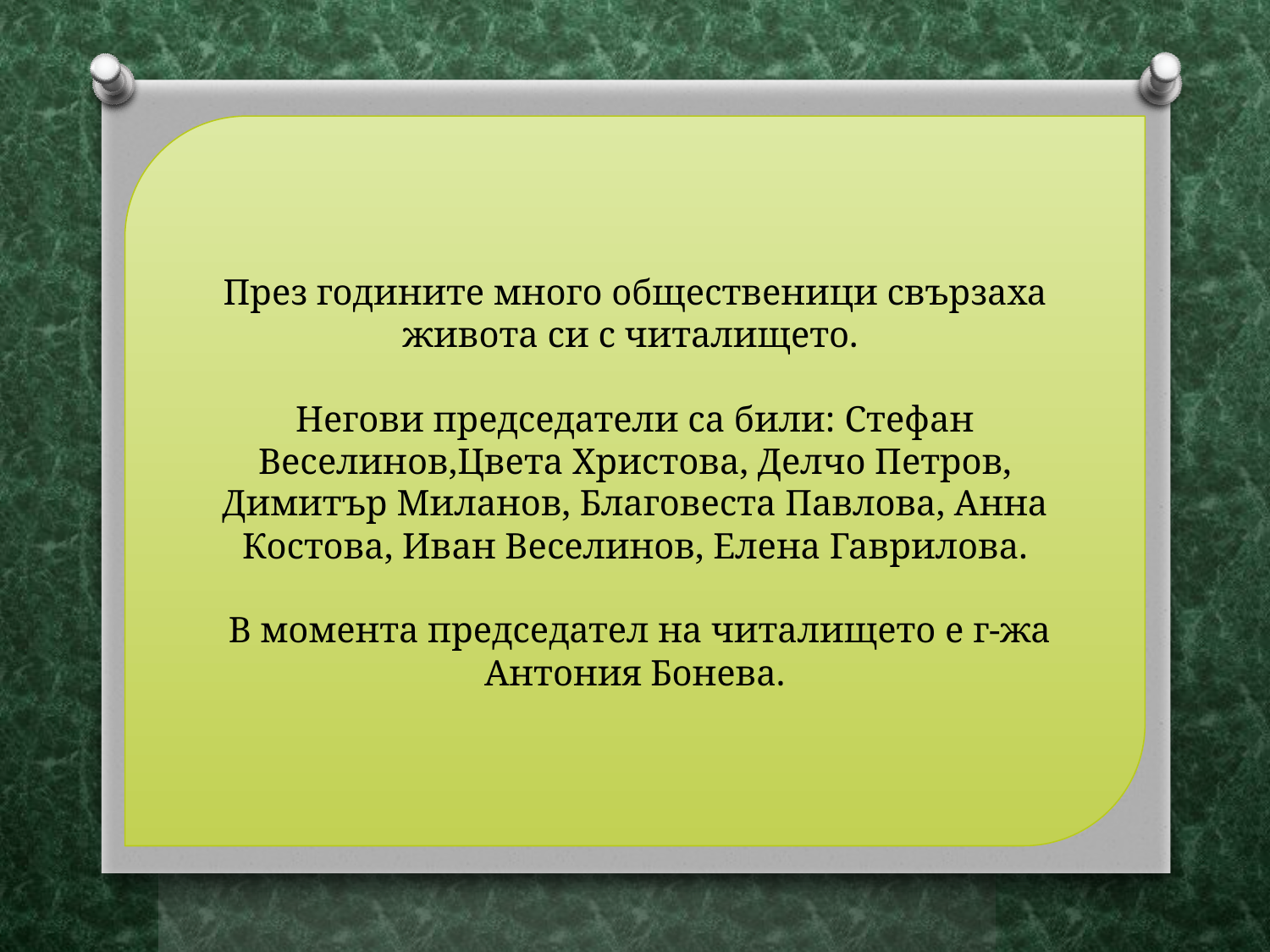

През годините много общественици свързаха живота си с читалището.

Негови председатели са били: Стефан Веселинов,Цвета Христова, Делчо Петров, Димитър Миланов, Благовеста Павлова, Анна Костова, Иван Веселинов, Елена Гаврилова.

 В момента председател на читалището е г-жа Антония Бонева.